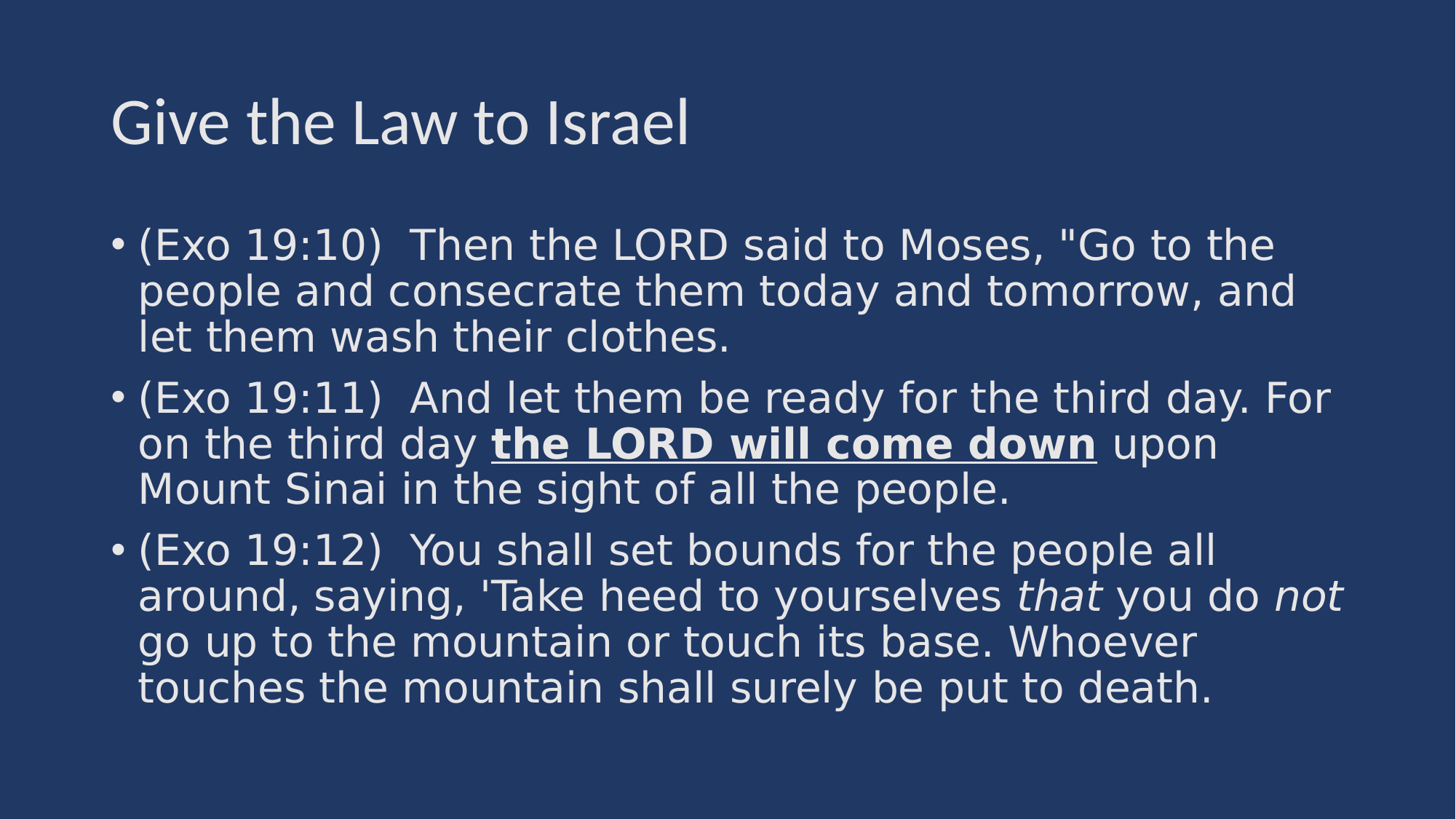

# Give the Law to Israel
(Exo 19:10)  Then the LORD said to Moses, "Go to the people and consecrate them today and tomorrow, and let them wash their clothes.
(Exo 19:11)  And let them be ready for the third day. For on the third day the LORD will come down upon Mount Sinai in the sight of all the people.
(Exo 19:12)  You shall set bounds for the people all around, saying, 'Take heed to yourselves that you do not go up to the mountain or touch its base. Whoever touches the mountain shall surely be put to death.